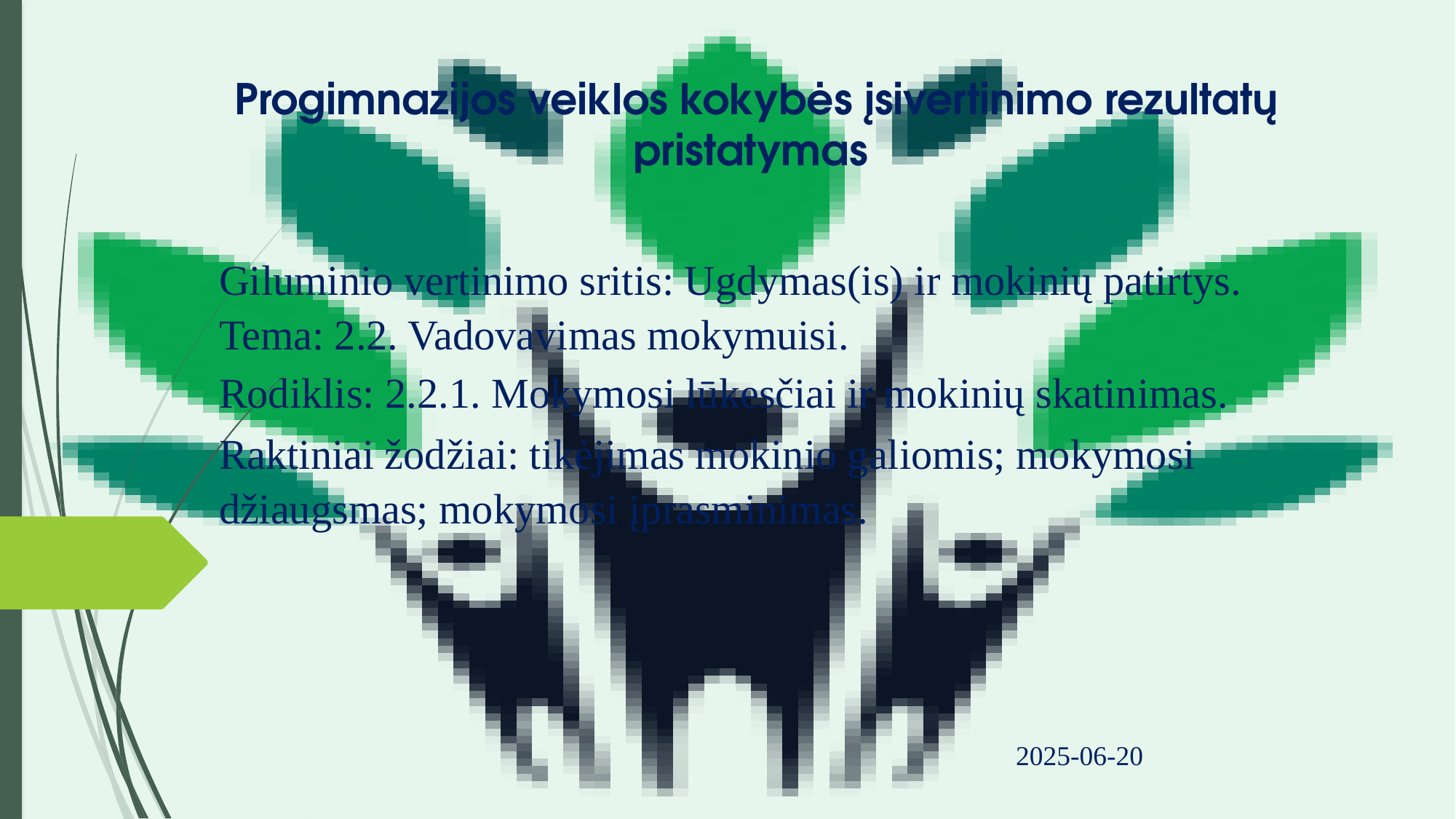

# Progimnazijos veiklos kokybės įsivertinimo rezultatų pristatymas
Giluminio vertinimo sritis: Ugdymas(is) ir mokinių patirtys.
Tema: 2.2. Vadovavimas mokymuisi.
Rodiklis: 2.2.1. Mokymosi lūkesčiai ir mokinių skatinimas.
Raktiniai žodžiai: tikėjimas mokinio galiomis; mokymosi džiaugsmas; mokymosi įprasminimas.

2025-06-20